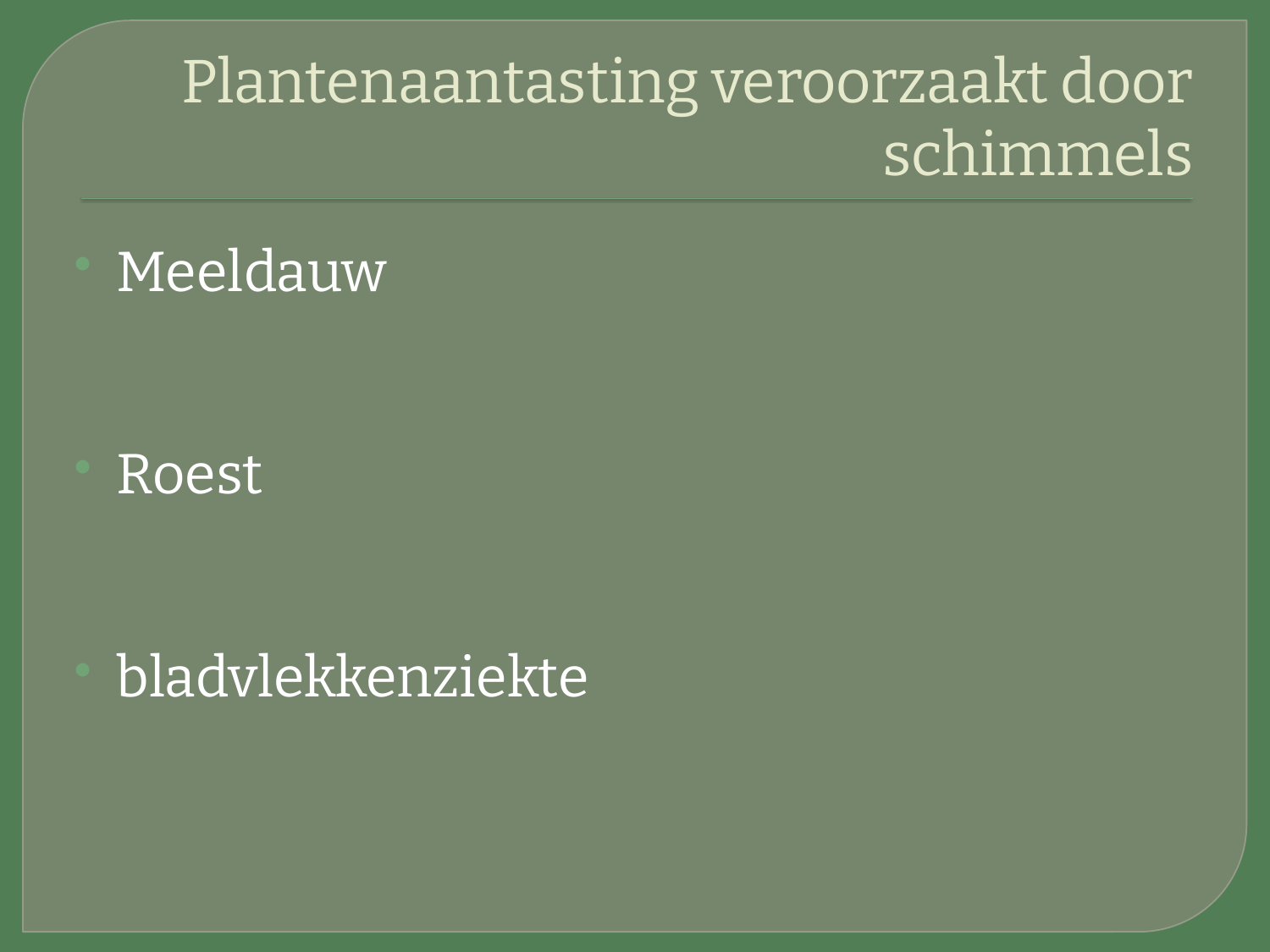

# Plantenaantasting veroorzaakt door schimmels
Meeldauw

Roest

bladvlekkenziekte